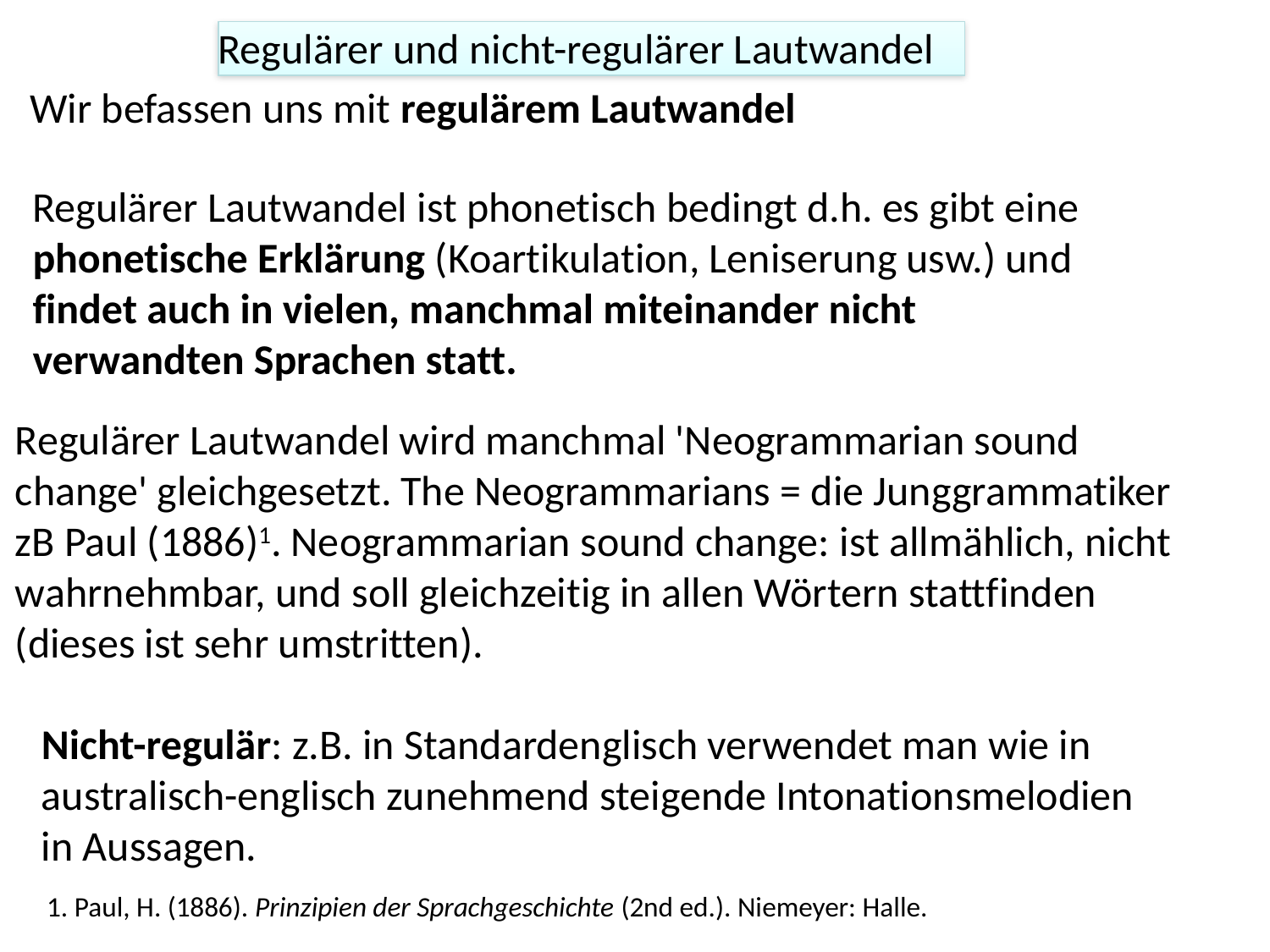

Regulärer und nicht-regulärer Lautwandel
Wir befassen uns mit regulärem Lautwandel
Regulärer Lautwandel ist phonetisch bedingt d.h. es gibt eine phonetische Erklärung (Koartikulation, Leniserung usw.) und findet auch in vielen, manchmal miteinander nicht verwandten Sprachen statt.
Regulärer Lautwandel wird manchmal 'Neogrammarian sound change' gleichgesetzt. The Neogrammarians = die Junggrammatiker zB Paul (1886)1. Neogrammarian sound change: ist allmählich, nicht wahrnehmbar, und soll gleichzeitig in allen Wörtern stattfinden (dieses ist sehr umstritten).
Nicht-regulär: z.B. in Standardenglisch verwendet man wie in australisch-englisch zunehmend steigende Intonationsmelodien in Aussagen.
1. Paul, H. (1886). Prinzipien der Sprachgeschichte (2nd ed.). Niemeyer: Halle.